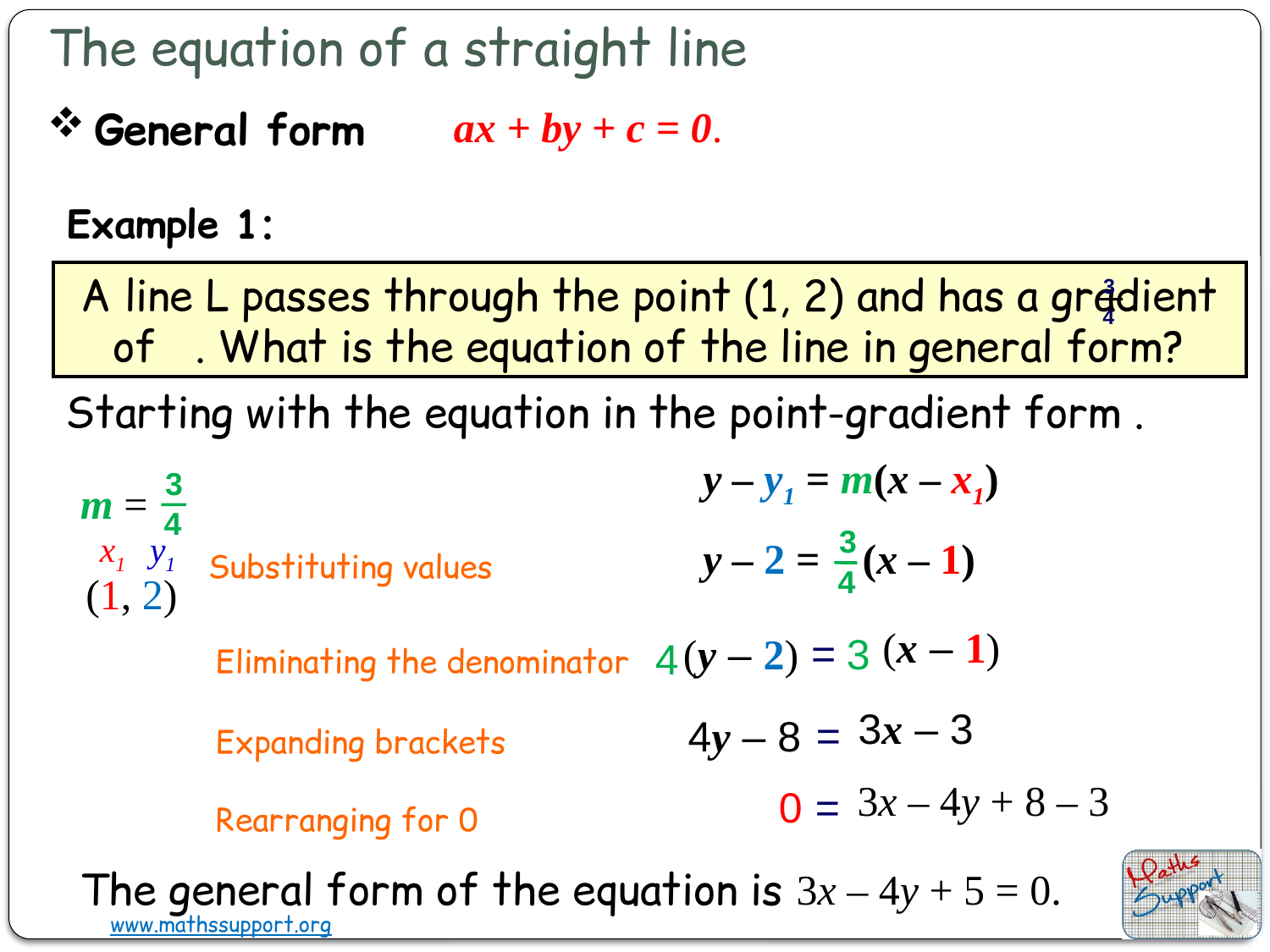

The equation of a straight line
ax + by + c = 0.
General form
Example 1:
A line L passes through the point (1, 2) and has a gradient of   . What is the equation of the line in general form?
3
4

Starting with the equation in the point-gradient form .
y – y1 = m(x – x1)
3
4

m =
3
4

x1
y1
y – 2 =    (x – 1)
Substituting values
(1, 2)
(x – 1)
=
(y – 2)
3
4
Eliminating the denominator
3x – 3
=
4y – 8
Expanding brackets
3x – 4y + 8 – 3
0
=
Rearranging for 0

The general form of the equation is 3x – 4y + 5 = 0.